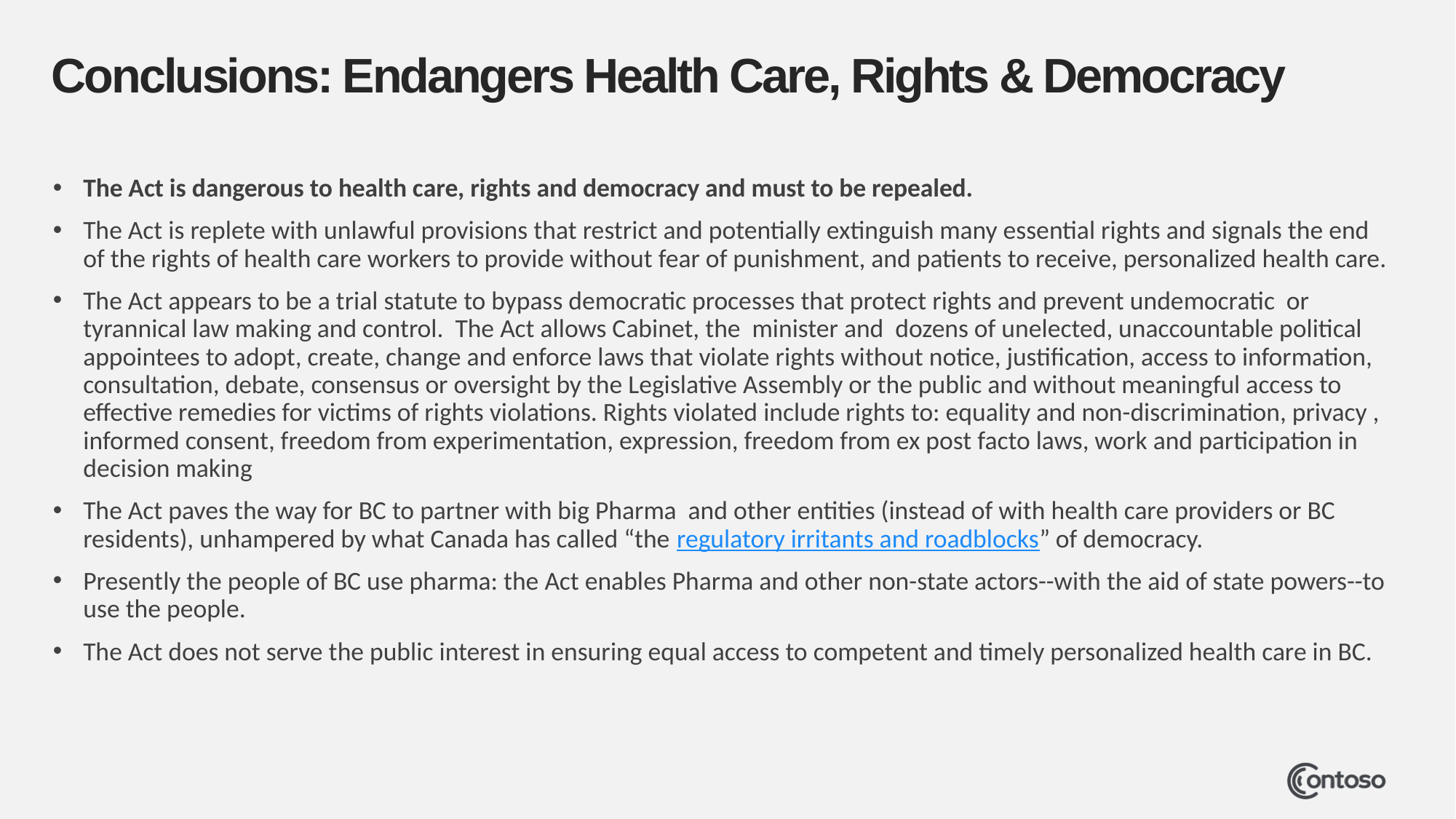

# Conclusions: Endangers Health Care, Rights & Democracy
The Act is dangerous to health care, rights and democracy and must to be repealed.
The Act is replete with unlawful provisions that restrict and potentially extinguish many essential rights and signals the end of the rights of health care workers to provide without fear of punishment, and patients to receive, personalized health care.
The Act appears to be a trial statute to bypass democratic processes that protect rights and prevent undemocratic  or tyrannical law making and control.  The Act allows Cabinet, the  minister and  dozens of unelected, unaccountable political appointees to adopt, create, change and enforce laws that violate rights without notice, justification, access to information, consultation, debate, consensus or oversight by the Legislative Assembly or the public and without meaningful access to effective remedies for victims of rights violations. Rights violated include rights to: equality and non-discrimination, privacy , informed consent, freedom from experimentation, expression, freedom from ex post facto laws, work and participation in decision making
The Act paves the way for BC to partner with big Pharma  and other entities (instead of with health care providers or BC residents), unhampered by what Canada has called “the regulatory irritants and roadblocks” of democracy.
Presently the people of BC use pharma: the Act enables Pharma and other non-state actors--with the aid of state powers--to use the people.
The Act does not serve the public interest in ensuring equal access to competent and timely personalized health care in BC.